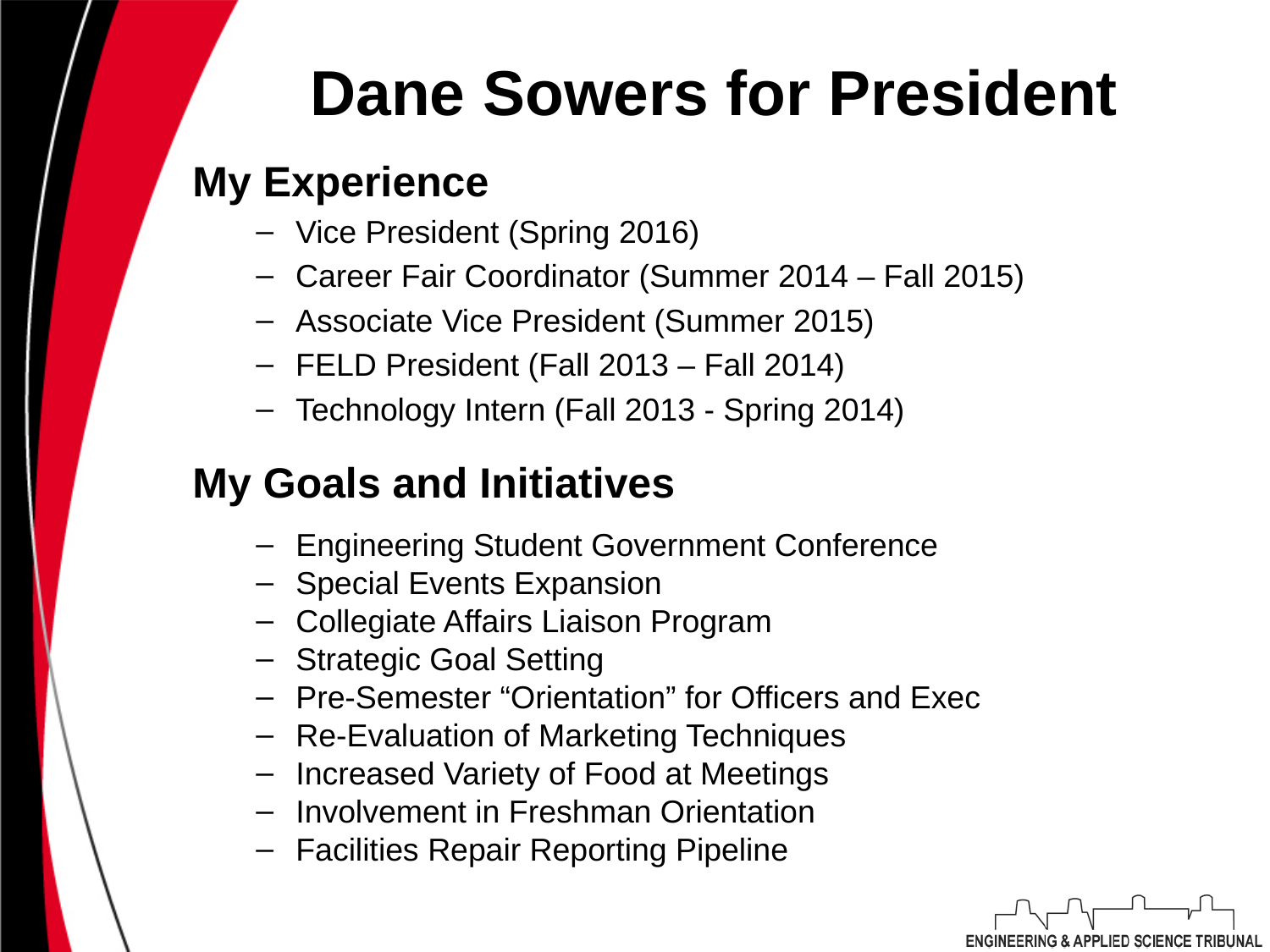

# Dane Sowers for President
My Experience
Vice President (Spring 2016)
Career Fair Coordinator (Summer 2014 – Fall 2015)
Associate Vice President (Summer 2015)
FELD President (Fall 2013 – Fall 2014)
Technology Intern (Fall 2013 - Spring 2014)

My Goals and Initiatives
Engineering Student Government Conference
Special Events Expansion
Collegiate Affairs Liaison Program
Strategic Goal Setting
Pre-Semester “Orientation” for Officers and Exec
Re-Evaluation of Marketing Techniques
Increased Variety of Food at Meetings
Involvement in Freshman Orientation
Facilities Repair Reporting Pipeline